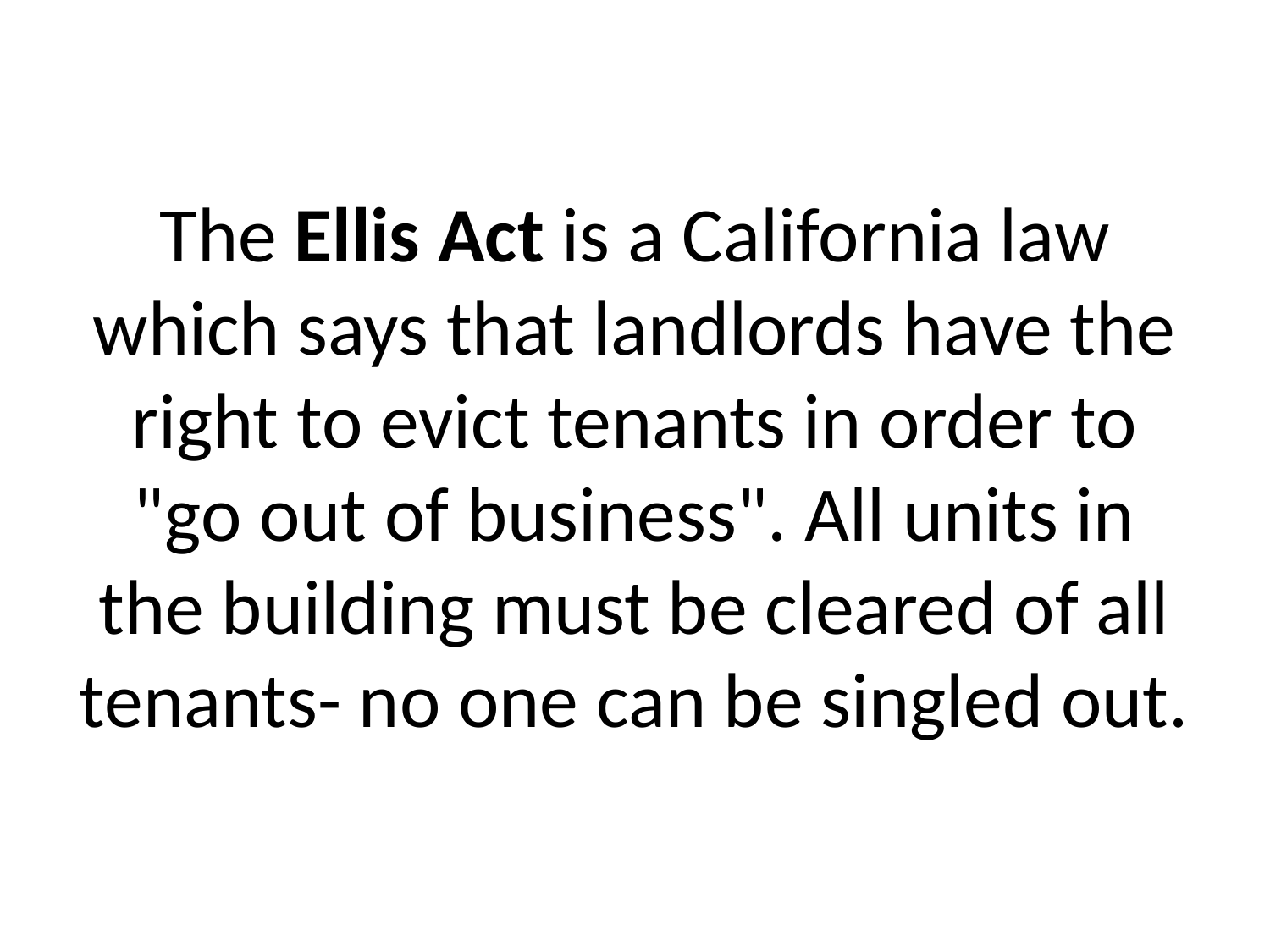

# The Ellis Act is a California law which says that landlords have the right to evict tenants in order to "go out of business". All units in the building must be cleared of all tenants- no one can be singled out.